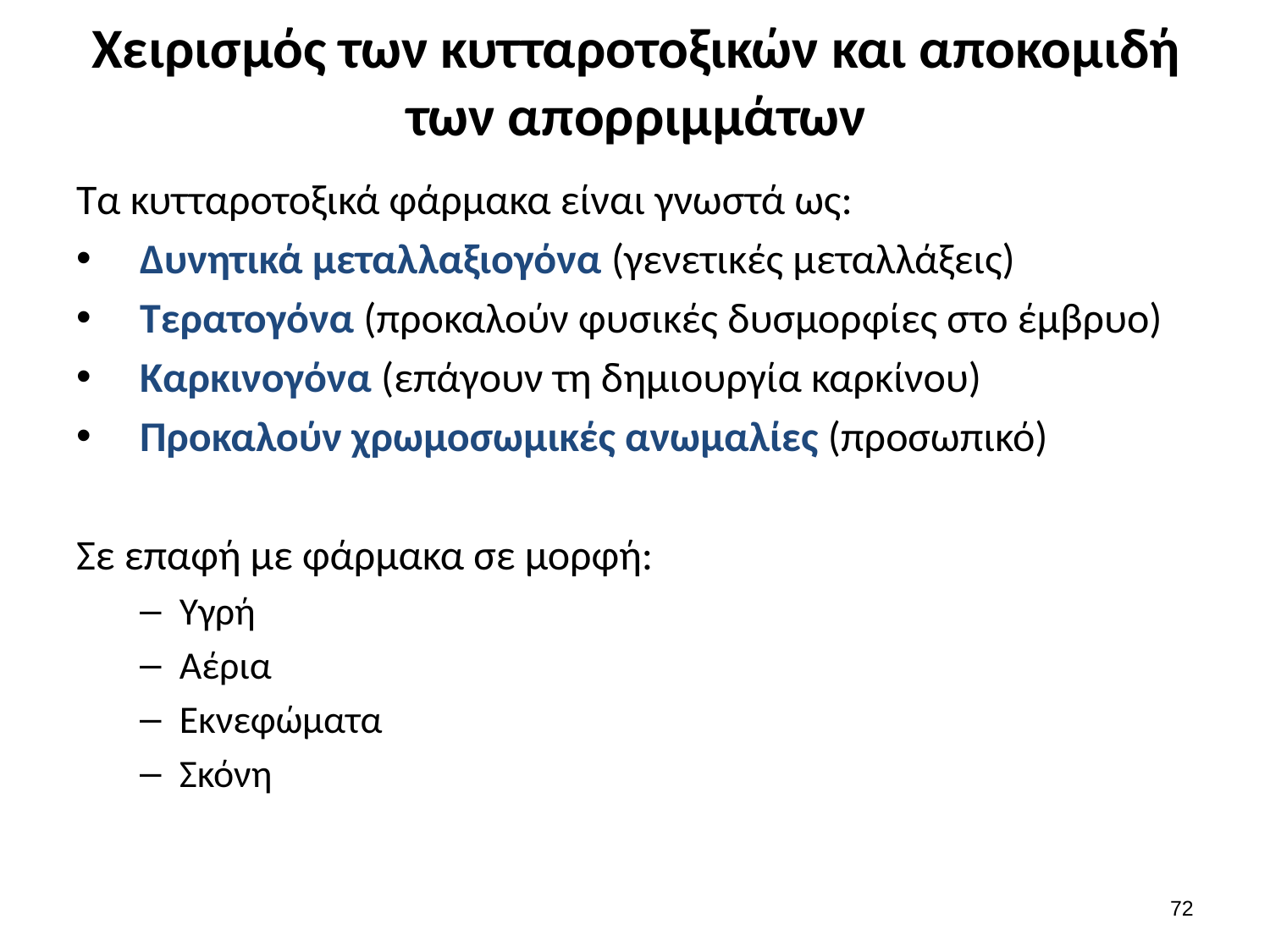

# Χειρισμός των κυτταροτοξικών και αποκομιδή των απορριμμάτων
Τα κυτταροτοξικά φάρμακα είναι γνωστά ως:
Δυνητικά μεταλλαξιογόνα (γενετικές μεταλλάξεις)
Τερατογόνα (προκαλούν φυσικές δυσμορφίες στο έμβρυο)
Καρκινογόνα (επάγουν τη δημιουργία καρκίνου)
Προκαλούν χρωμοσωμικές ανωμαλίες (προσωπικό)

Σε επαφή με φάρμακα σε μορφή:
Υγρή
Αέρια
Εκνεφώματα
Σκόνη

72